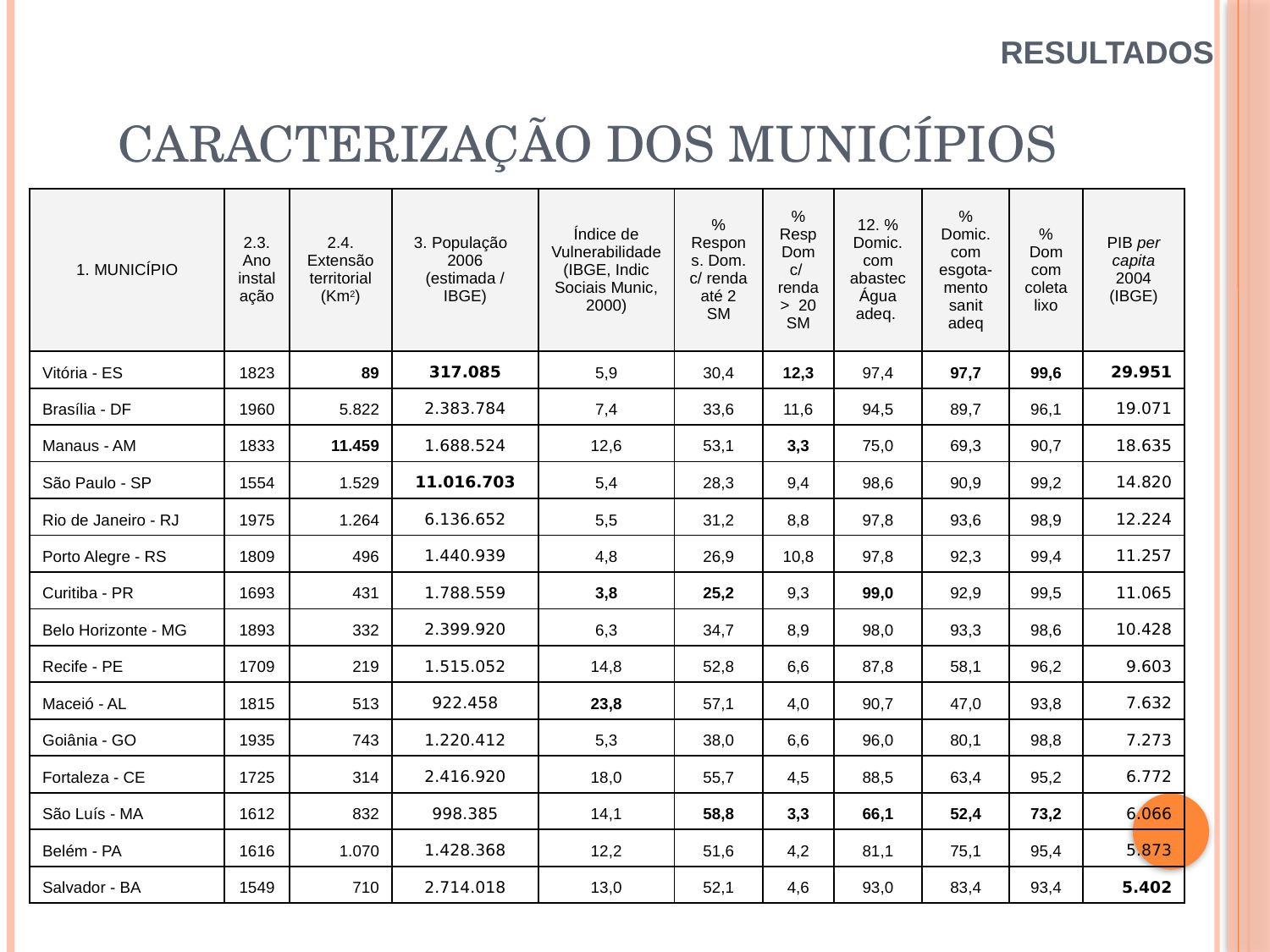

RESULTADOS
# CARACTERIZAÇÃO DOS MUNICÍPIOS
| 1. MUNICÍPIO | 2.3. Ano instalação | 2.4. Extensão territorial (Km2) | 3. População 2006 (estimada / IBGE) | Índice de Vulnerabilidade (IBGE, Indic Sociais Munic, 2000) | % Respons. Dom. c/ renda até 2 SM | % Resp Dom c/ renda > 20 SM | 12. % Domic. com abastec Água adeq. | % Domic. com esgota-mento sanit adeq | % Dom com coleta lixo | PIB per capita 2004 (IBGE) |
| --- | --- | --- | --- | --- | --- | --- | --- | --- | --- | --- |
| Vitória - ES | 1823 | 89 | 317.085 | 5,9 | 30,4 | 12,3 | 97,4 | 97,7 | 99,6 | 29.951 |
| Brasília - DF | 1960 | 5.822 | 2.383.784 | 7,4 | 33,6 | 11,6 | 94,5 | 89,7 | 96,1 | 19.071 |
| Manaus - AM | 1833 | 11.459 | 1.688.524 | 12,6 | 53,1 | 3,3 | 75,0 | 69,3 | 90,7 | 18.635 |
| São Paulo - SP | 1554 | 1.529 | 11.016.703 | 5,4 | 28,3 | 9,4 | 98,6 | 90,9 | 99,2 | 14.820 |
| Rio de Janeiro - RJ | 1975 | 1.264 | 6.136.652 | 5,5 | 31,2 | 8,8 | 97,8 | 93,6 | 98,9 | 12.224 |
| Porto Alegre - RS | 1809 | 496 | 1.440.939 | 4,8 | 26,9 | 10,8 | 97,8 | 92,3 | 99,4 | 11.257 |
| Curitiba - PR | 1693 | 431 | 1.788.559 | 3,8 | 25,2 | 9,3 | 99,0 | 92,9 | 99,5 | 11.065 |
| Belo Horizonte - MG | 1893 | 332 | 2.399.920 | 6,3 | 34,7 | 8,9 | 98,0 | 93,3 | 98,6 | 10.428 |
| Recife - PE | 1709 | 219 | 1.515.052 | 14,8 | 52,8 | 6,6 | 87,8 | 58,1 | 96,2 | 9.603 |
| Maceió - AL | 1815 | 513 | 922.458 | 23,8 | 57,1 | 4,0 | 90,7 | 47,0 | 93,8 | 7.632 |
| Goiânia - GO | 1935 | 743 | 1.220.412 | 5,3 | 38,0 | 6,6 | 96,0 | 80,1 | 98,8 | 7.273 |
| Fortaleza - CE | 1725 | 314 | 2.416.920 | 18,0 | 55,7 | 4,5 | 88,5 | 63,4 | 95,2 | 6.772 |
| São Luís - MA | 1612 | 832 | 998.385 | 14,1 | 58,8 | 3,3 | 66,1 | 52,4 | 73,2 | 6.066 |
| Belém - PA | 1616 | 1.070 | 1.428.368 | 12,2 | 51,6 | 4,2 | 81,1 | 75,1 | 95,4 | 5.873 |
| Salvador - BA | 1549 | 710 | 2.714.018 | 13,0 | 52,1 | 4,6 | 93,0 | 83,4 | 93,4 | 5.402 |